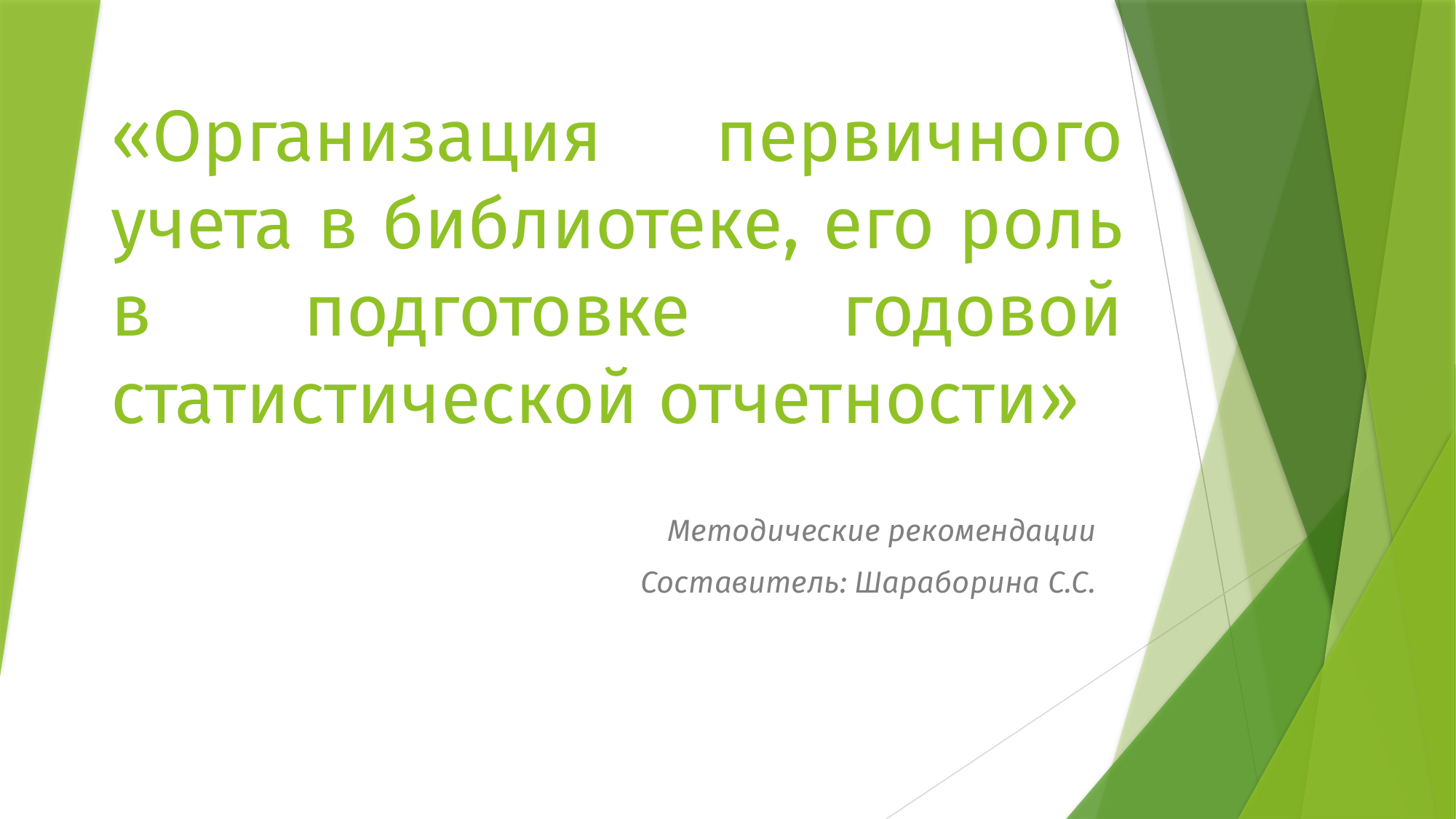

# «Организация первичного учета в библиотеке, его роль в подготовке годовой статистической отчетности»
Методические рекомендации
Составитель: Шараборина С.С.